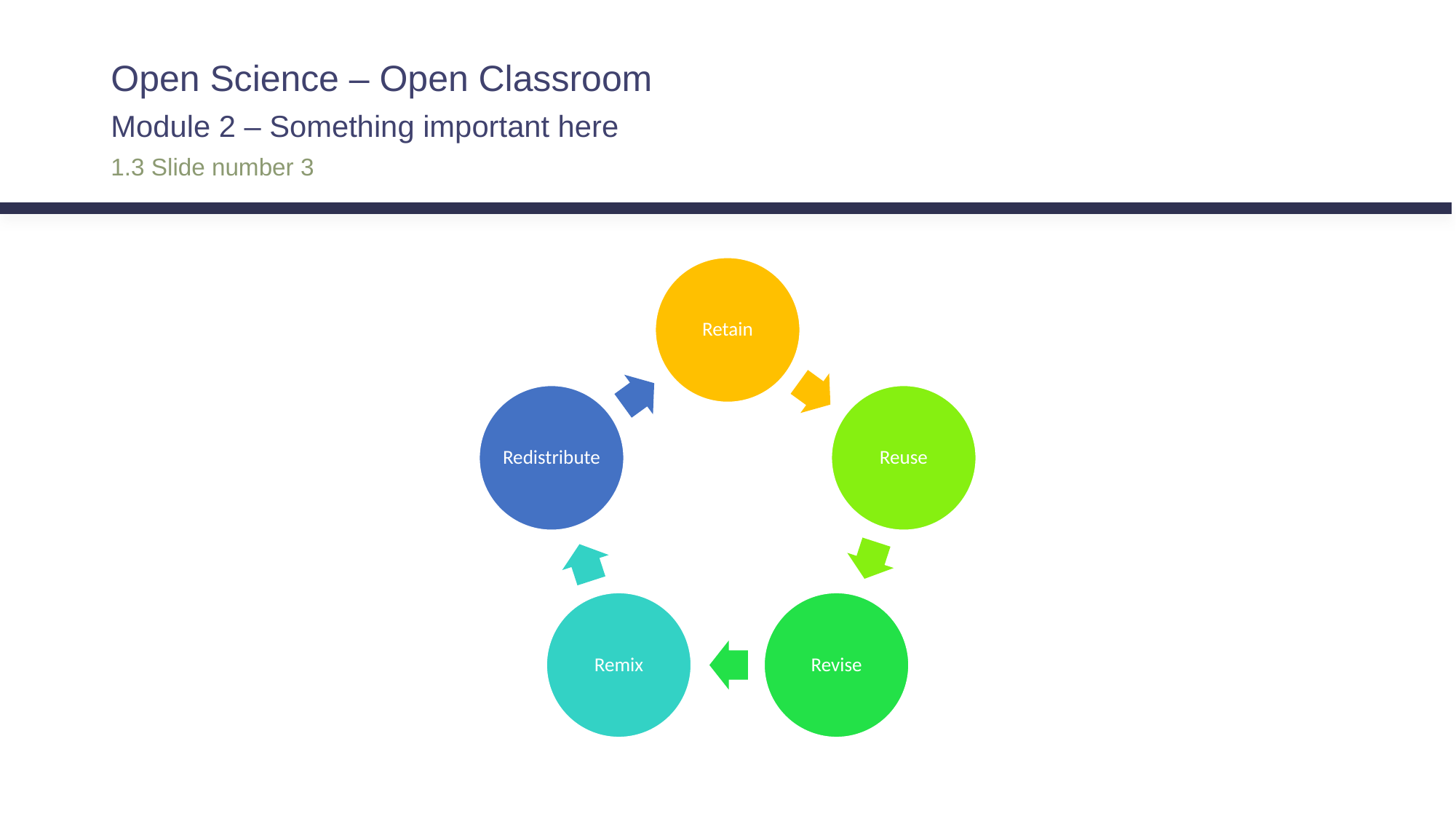

Open Science – Open Classroom
Module 2 – Something important here
# 1.3 Slide number 3
Retain

Reuse

Revise

Remix

Redistribute